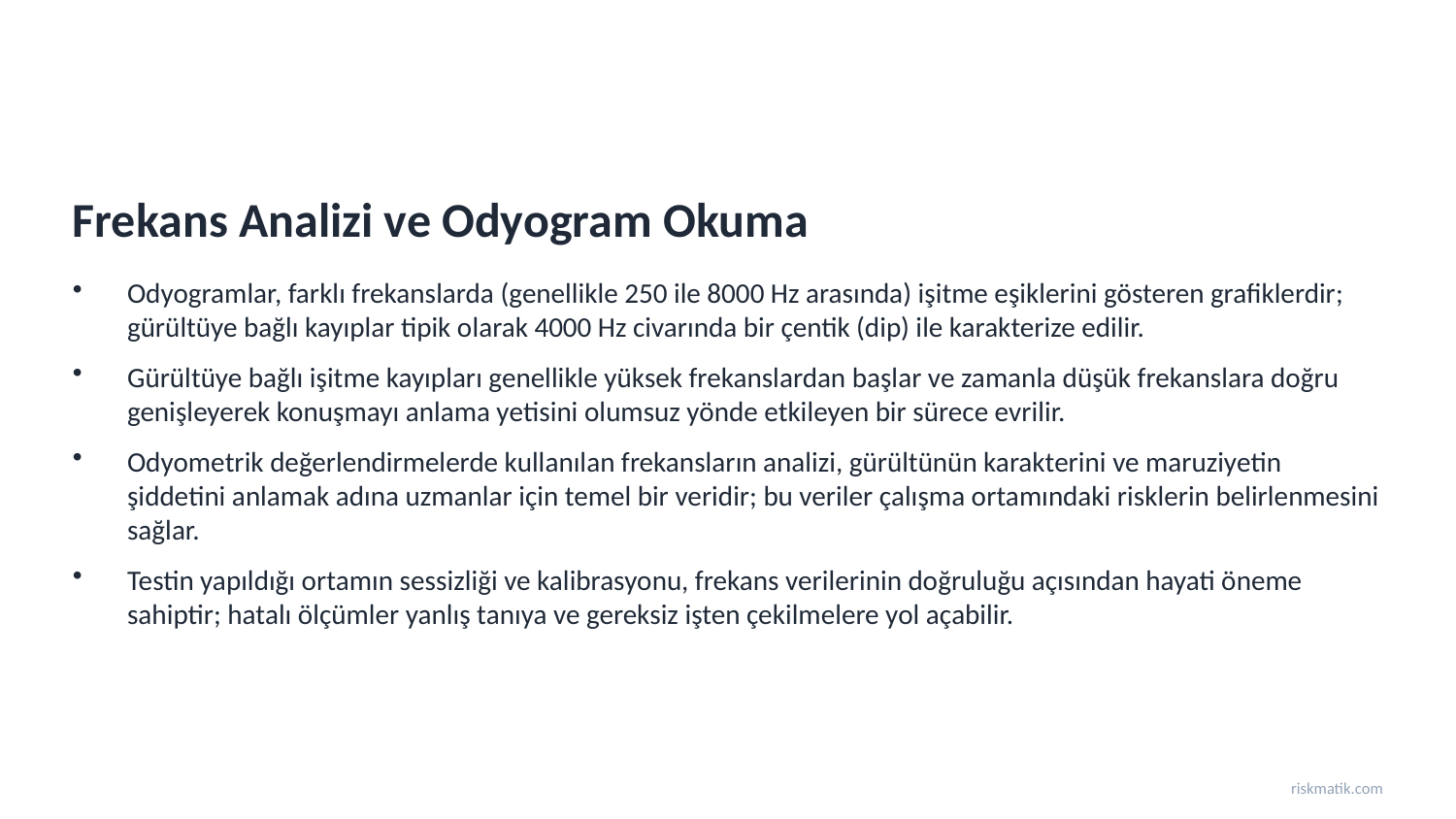

Frekans Analizi ve Odyogram Okuma
Odyogramlar, farklı frekanslarda (genellikle 250 ile 8000 Hz arasında) işitme eşiklerini gösteren grafiklerdir; gürültüye bağlı kayıplar tipik olarak 4000 Hz civarında bir çentik (dip) ile karakterize edilir.
Gürültüye bağlı işitme kayıpları genellikle yüksek frekanslardan başlar ve zamanla düşük frekanslara doğru genişleyerek konuşmayı anlama yetisini olumsuz yönde etkileyen bir sürece evrilir.
Odyometrik değerlendirmelerde kullanılan frekansların analizi, gürültünün karakterini ve maruziyetin şiddetini anlamak adına uzmanlar için temel bir veridir; bu veriler çalışma ortamındaki risklerin belirlenmesini sağlar.
Testin yapıldığı ortamın sessizliği ve kalibrasyonu, frekans verilerinin doğruluğu açısından hayati öneme sahiptir; hatalı ölçümler yanlış tanıya ve gereksiz işten çekilmelere yol açabilir.
riskmatik.com